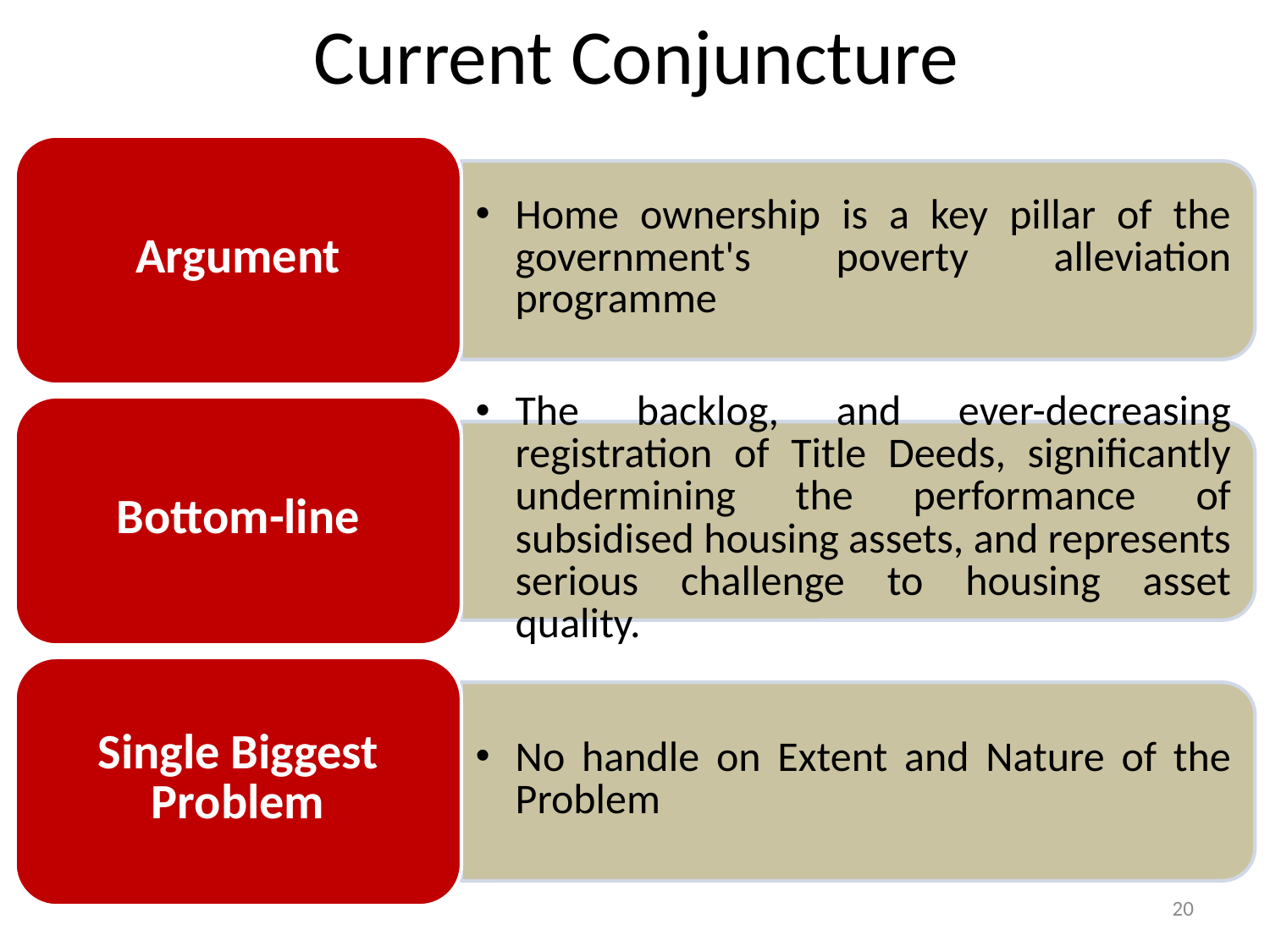

Current Conjuncture
Argument
Home ownership is a key pillar of the government's poverty alleviation programme
Bottom-line
The backlog, and ever-decreasing registration of Title Deeds, significantly undermining the performance of subsidised housing assets, and represents serious challenge to housing asset quality.
Single Biggest Problem
No handle on Extent and Nature of the Problem
20